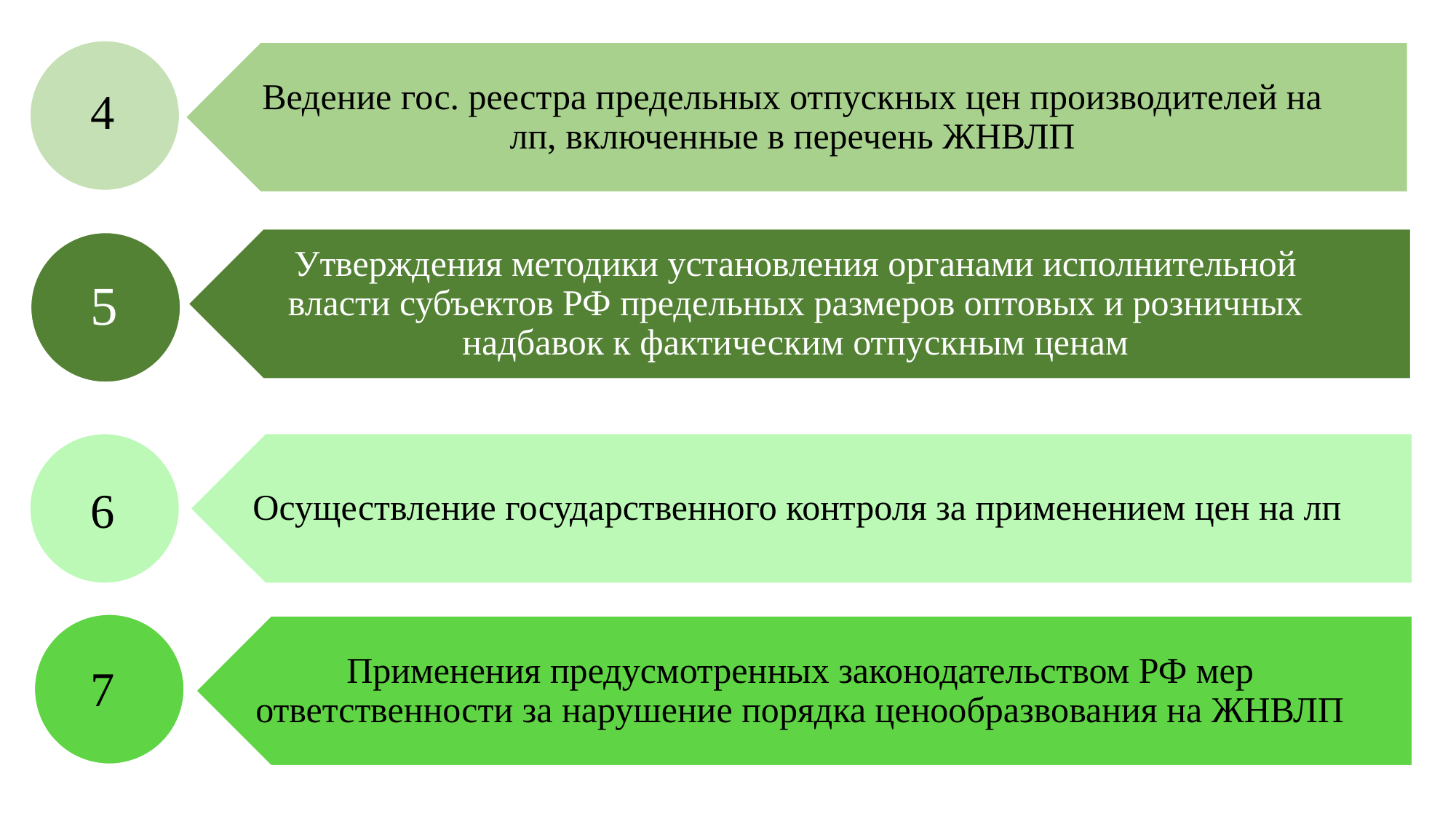

Ведение гос. реестра предельных отпускных цен производителей на лп, включенные в перечень ЖНВЛП
Утверждения методики установления органами исполнительной власти субъектов РФ предельных размеров оптовых и розничных надбавок к фактическим отпускным ценам
Осуществление государственного контроля за применением цен на лп
Применения предусмотренных законодательством РФ мер ответственности за нарушение порядка ценообразвования на ЖНВЛП
4
5
6
7